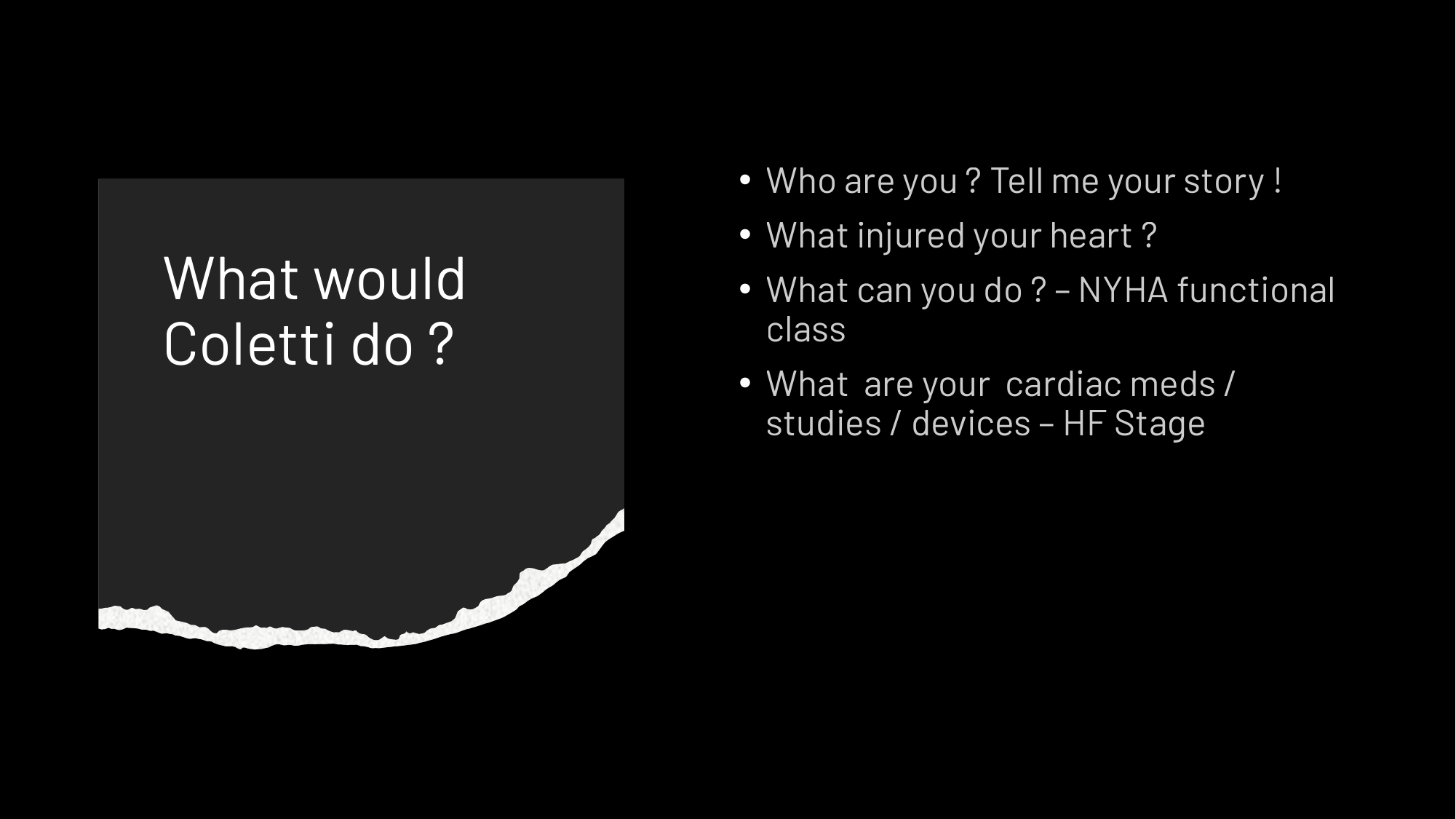

Who are you ? Tell me your story !
What injured your heart ?
What can you do ? – NYHA functional class
What  are your  cardiac meds / studies / devices – HF Stage

# What would Coletti do ?